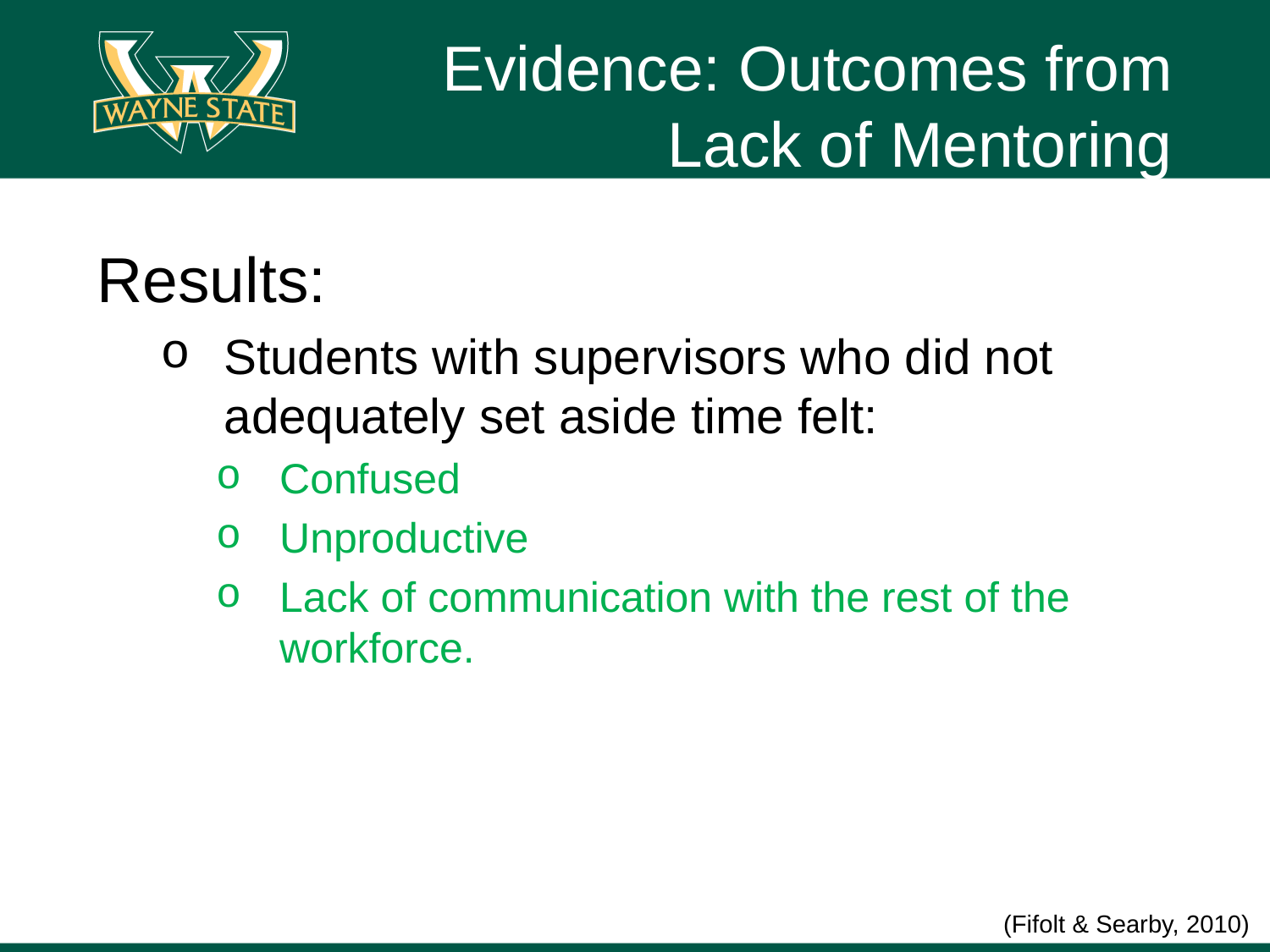

# Evidence: Outcomes from Lack of Mentoring
Results:
Students with supervisors who did not adequately set aside time felt:
Confused
Unproductive
Lack of communication with the rest of the workforce.

(Fifolt & Searby, 2010)